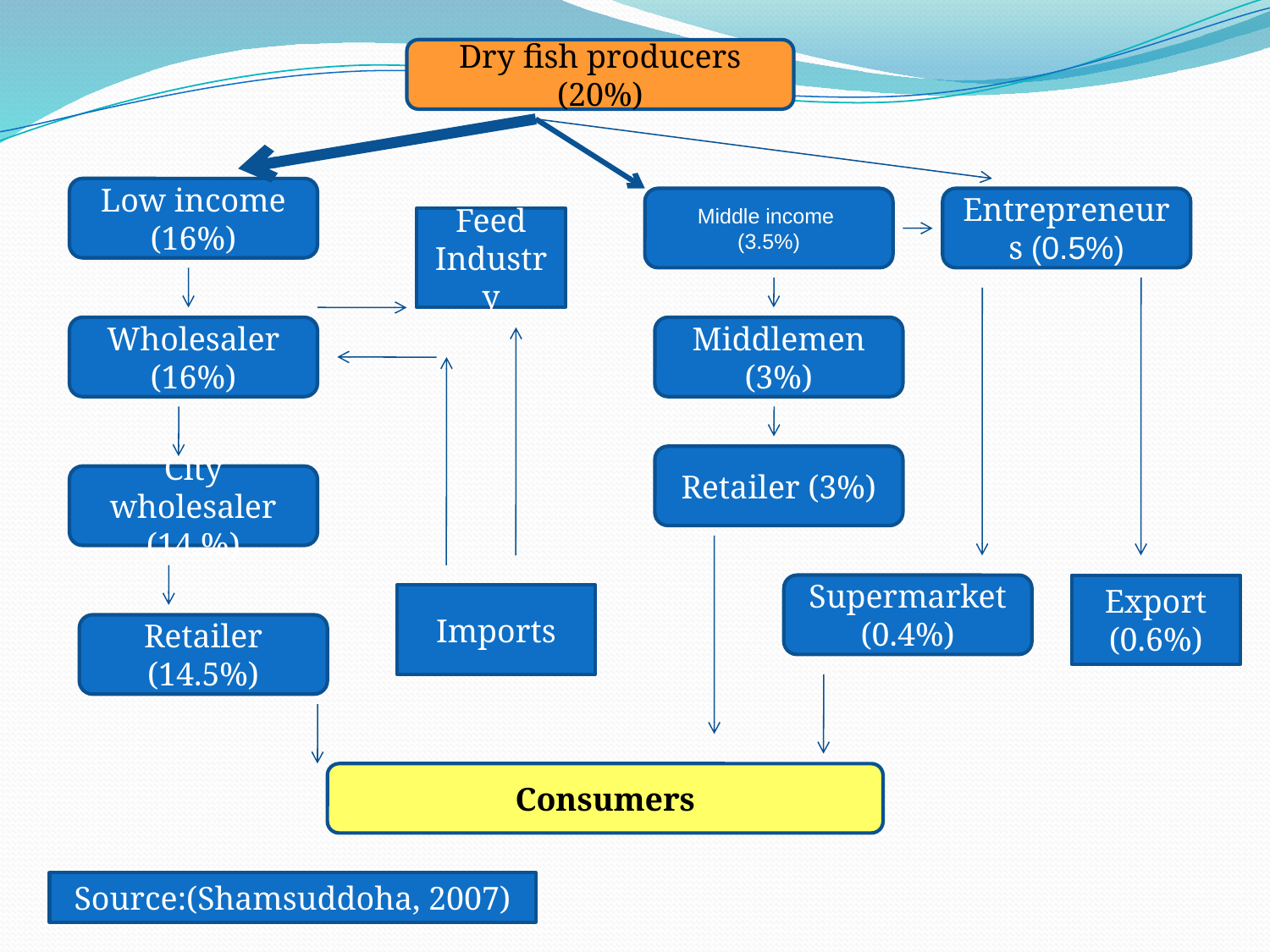

Dry fish producers (20%)
Low income (16%)
Middle income
(3.5%)
Entrepreneurs (0.5%)
Feed
Industry
Wholesaler (16%)
Middlemen (3%)
Retailer (3%)
City wholesaler (14.%)
Supermarket (0.4%)
Export
(0.6%)
Imports
Retailer (14.5%)
Consumers
Source:(Shamsuddoha, 2007)